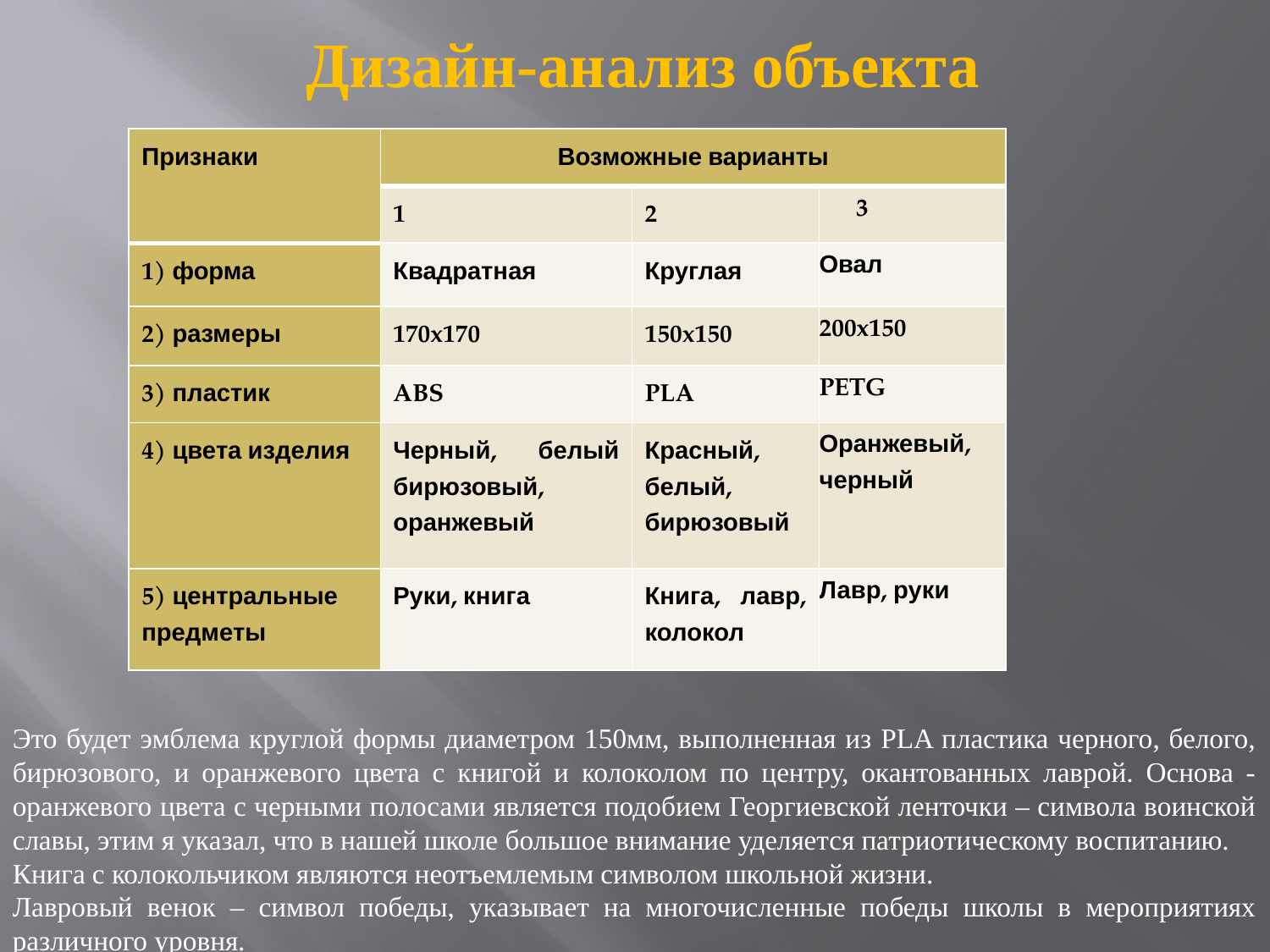

Дизайн-анализ объекта
| Признаки | Возможные варианты |  |  |
| --- | --- | --- | --- |
|  | 1 | 2 | 3 |
| 1) форма | Квадратная | Круглая | Овал |
| 2) размеры | 170x170 | 150x150 | 200x150 |
| 3) пластик | ABS | PLA | PETG |
| 4) цвета изделия | Черный, белый бирюзовый, оранжевый | Красный, белый, бирюзовый | Оранжевый, черный |
| 5) центральные предметы | Руки, книга | Книга, лавр, колокол | Лавр, руки |
Это будет эмблема круглой формы диаметром 150мм, выполненная из PLA пластика черного, белого, бирюзового, и оранжевого цвета с книгой и колоколом по центру, окантованных лаврой. Основа - оранжевого цвета с черными полосами является подобием Георгиевской ленточки – символа воинской славы, этим я указал, что в нашей школе большое внимание уделяется патриотическому воспитанию.
Книга с колокольчиком являются неотъемлемым символом школьной жизни.
Лавровый венок – символ победы, указывает на многочисленные победы школы в мероприятиях различного уровня.